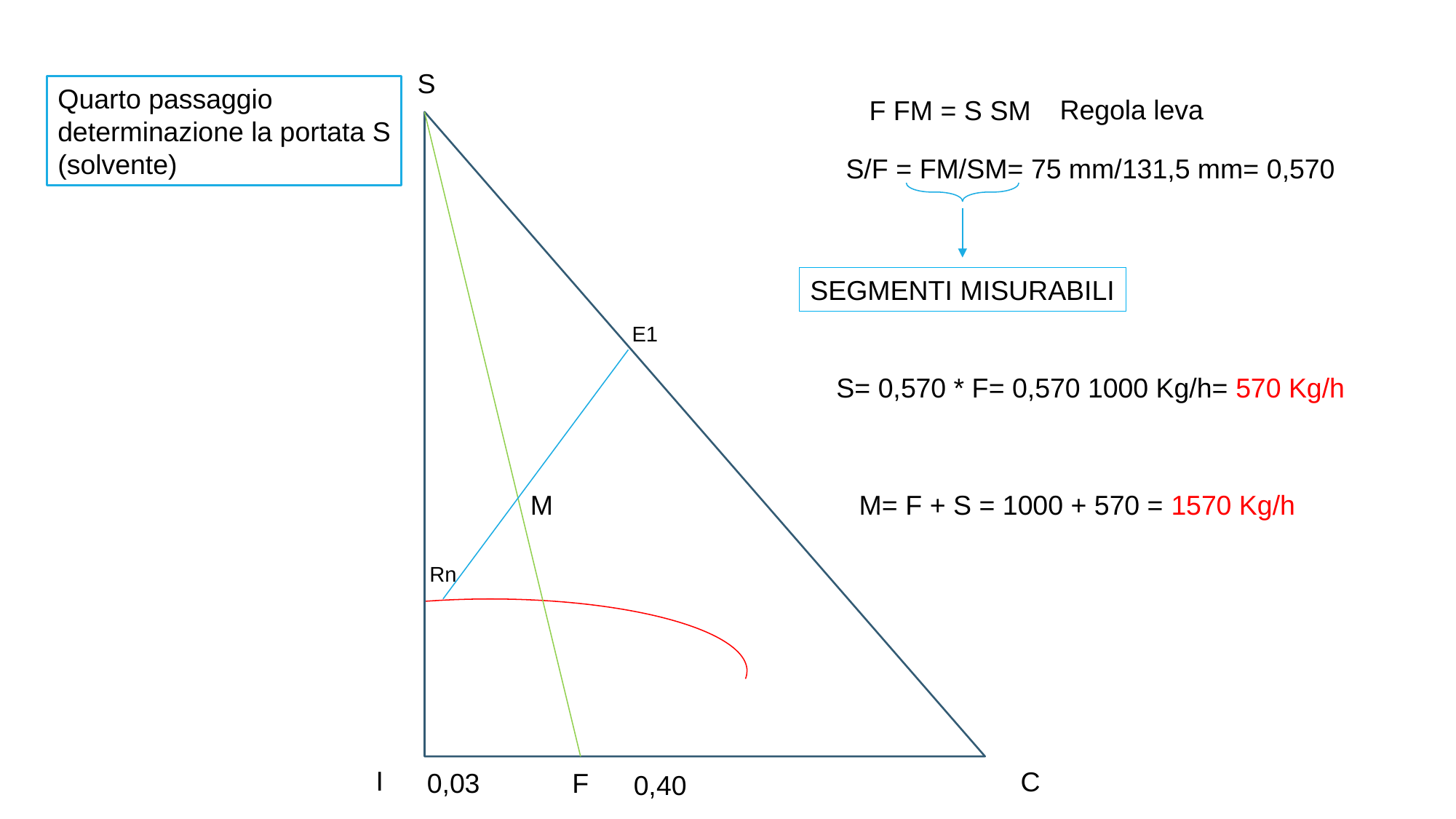

S
Quarto passaggio
determinazione la portata S
(solvente)
Regola leva
F FM = S SM

S/F = FM/SM= 75 mm/131,5 mm= 0,570
SEGMENTI MISURABILI
E1
S= 0,570 * F= 0,570 1000 Kg/h= 570 Kg/h
M
M= F + S = 1000 + 570 = 1570 Kg/h
Rn

I
C
0,03
F
0,40